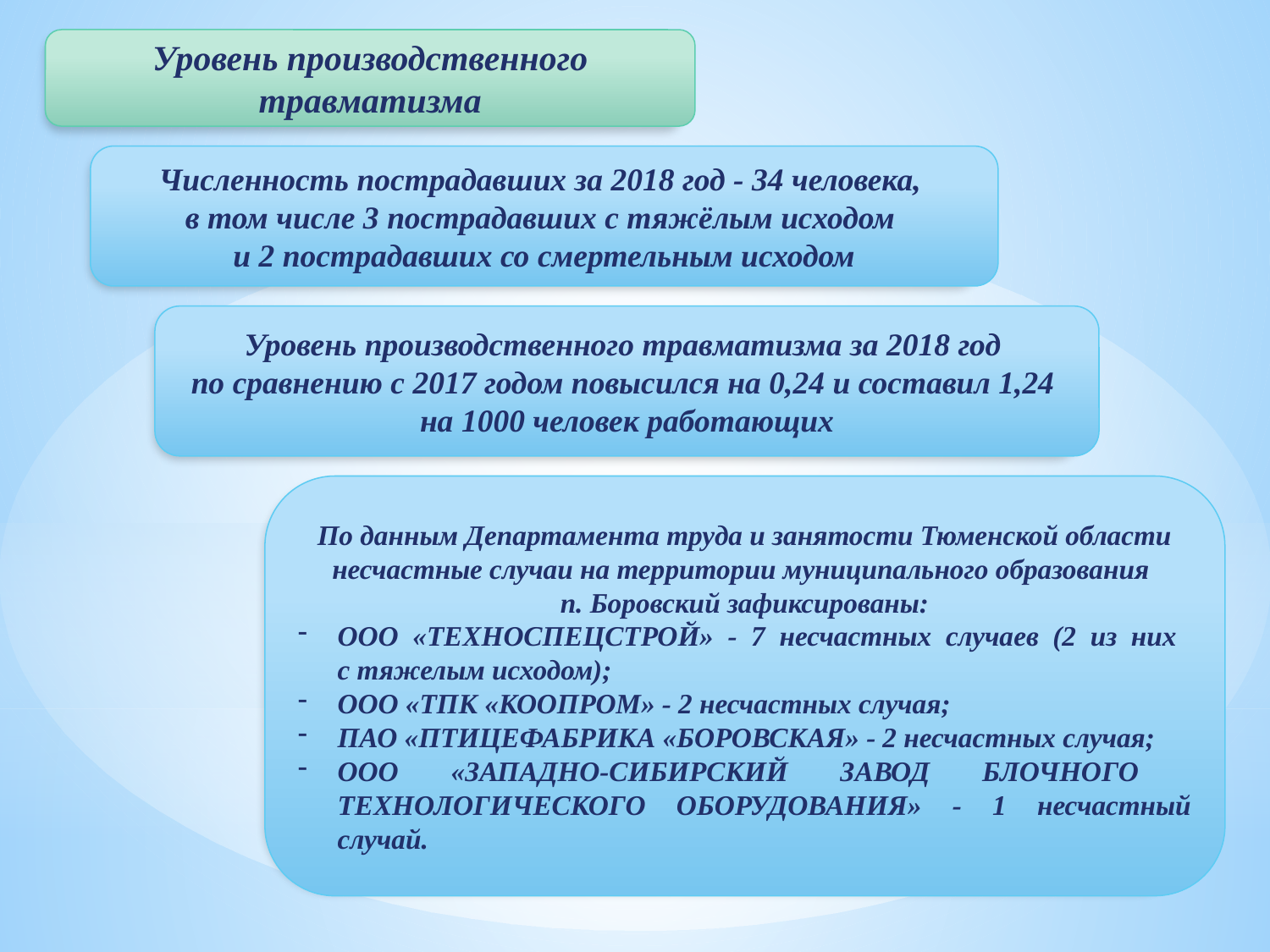

Уровень производственного травматизма
Численность пострадавших за 2018 год - 34 человека,
в том числе 3 пострадавших с тяжёлым исходом
и 2 пострадавших со смертельным исходом
Уровень производственного травматизма за 2018 год
по сравнению с 2017 годом повысился на 0,24 и составил 1,24
на 1000 человек работающих
По данным Департамента труда и занятости Тюменской области несчастные случаи на территории муниципального образования
п. Боровский зафиксированы:
ООО «ТЕХНОСПЕЦСТРОЙ» - 7 несчастных случаев (2 из них
с тяжелым исходом);
ООО «ТПК «КООПРОМ» - 2 несчастных случая;
ПАО «ПТИЦЕФАБРИКА «БОРОВСКАЯ» - 2 несчастных случая;
ООО «ЗАПАДНО-СИБИРСКИЙ ЗАВОД БЛОЧНОГО  ТЕХНОЛОГИЧЕСКОГО ОБОРУДОВАНИЯ» - 1 несчастный случай.